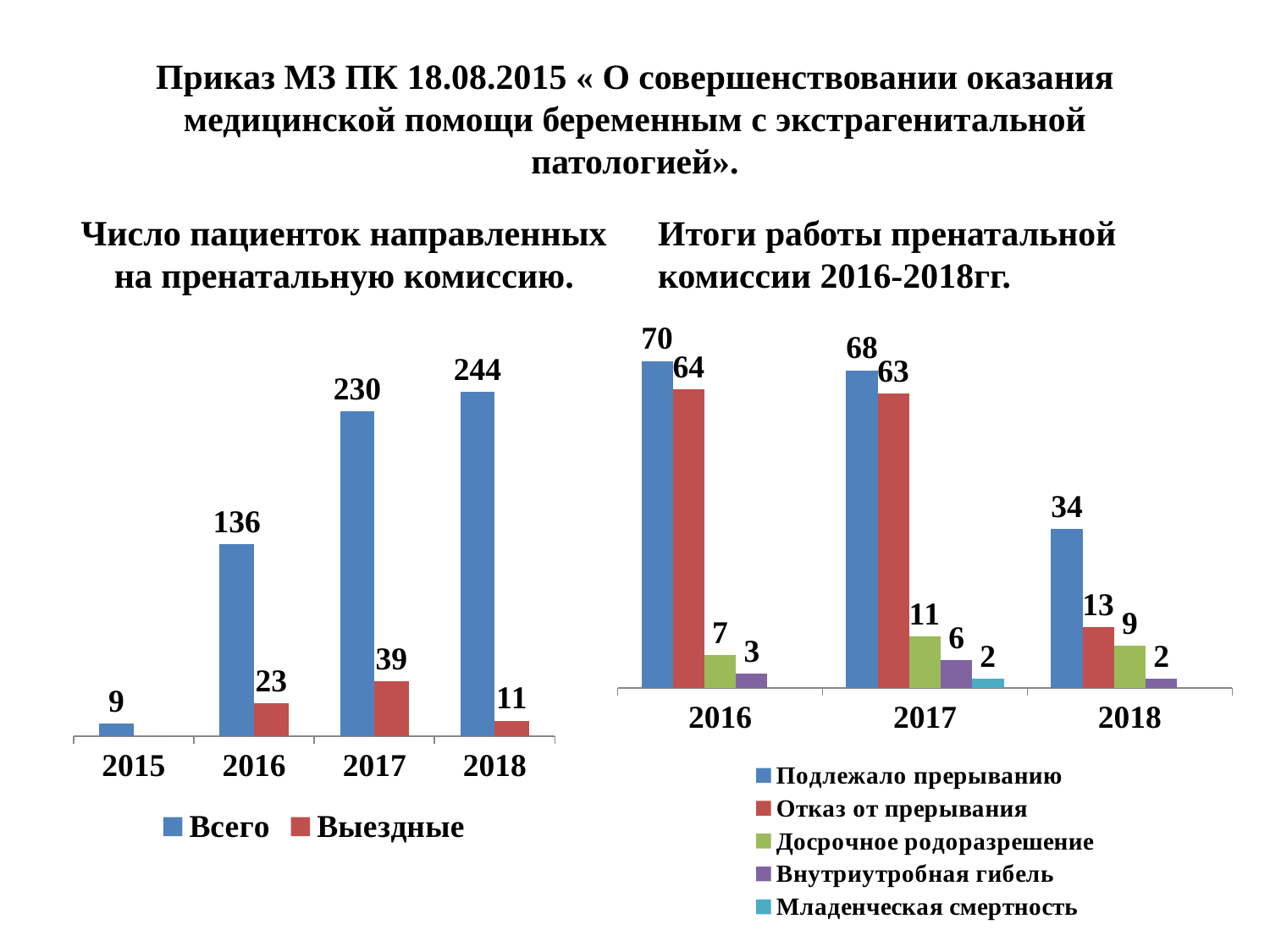

# Приказ МЗ ПК 18.08.2015 « О совершенствовании оказания медицинской помощи беременным с экстрагенитальной патологией».
Число пациенток направленных на пренатальную комиссию.
Итоги работы пренатальной комиссии 2016-2018гг.

### Chart

| Category | Подлежало прерыванию | Отказ от прерывания | Досрочное родоразрешение | Внутриутробная гибель | Младенческая смертность |
|---|---|---|---|---|---|
| 2016 | 70.0 | 64.0 | 7.0 | 3.0 | None |
| 2017 | 68.0 | 63.0 | 11.0 | 6.0 | 2.0 |
| 2018 | 34.0 | 13.0 | 9.0 | 2.0 | None |

### Chart

| Category | Всего | Выездные |
|---|---|---|
| 2015 | 9.0 | 0.0 |
| 2016 | 136.0 | 23.0 |
| 2017 | 230.0 | 39.0 |
| 2018 | 244.0 | 11.0 |